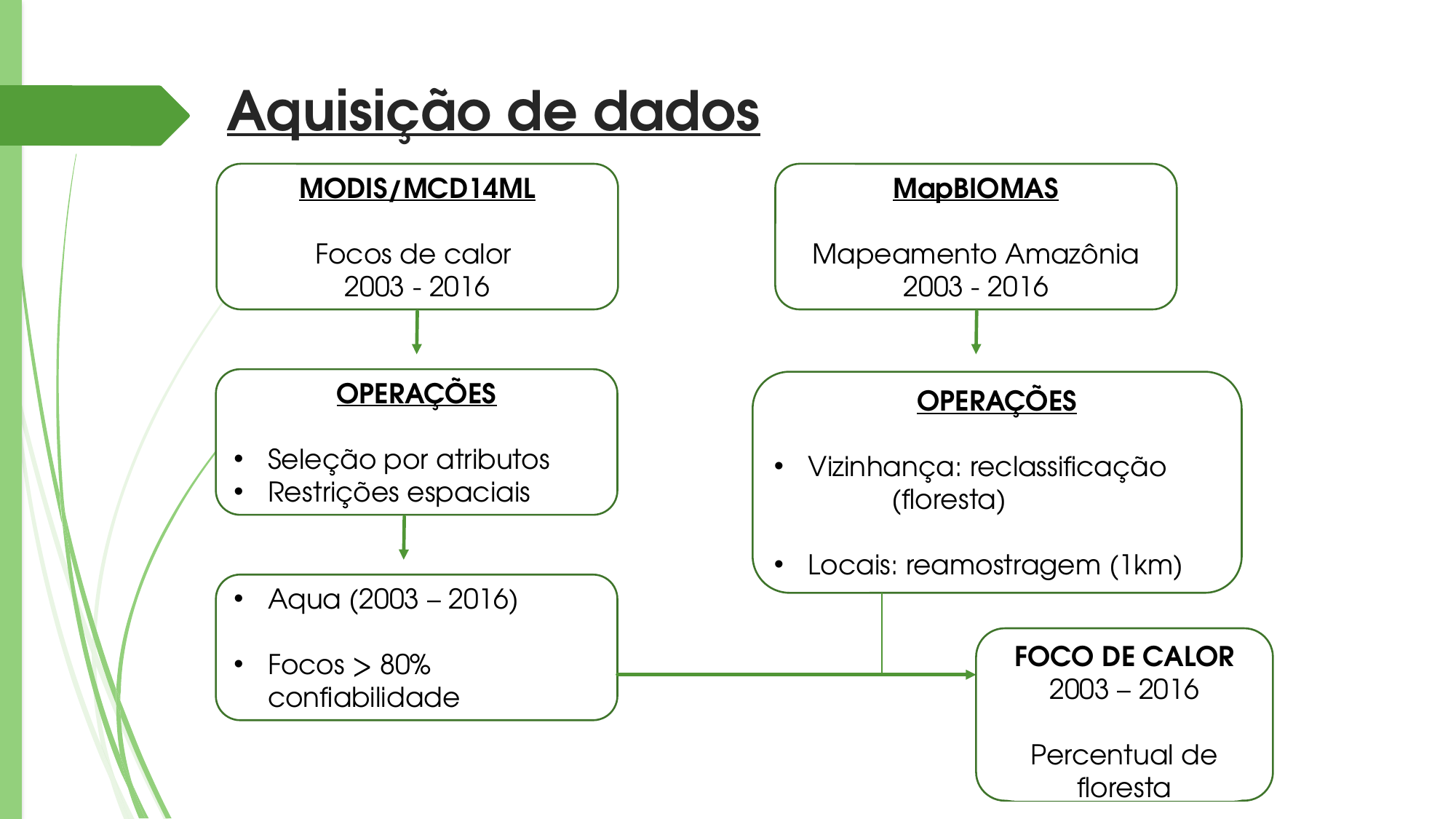

Aquisição de dados
MODIS/MCD14ML

Focos de calor
2003 - 2016
MapBIOMAS

Mapeamento Amazônia
2003 - 2016
OPERAÇÕES

Seleção por atributos
Restrições espaciais
OPERAÇÕES

Vizinhança: reclassificação                  (floresta)

Locais: reamostragem (1km)
Aqua (2003 – 2016)

Focos > 80% confiabilidade

FOCO DE CALOR
2003 – 2016

Percentual de floresta